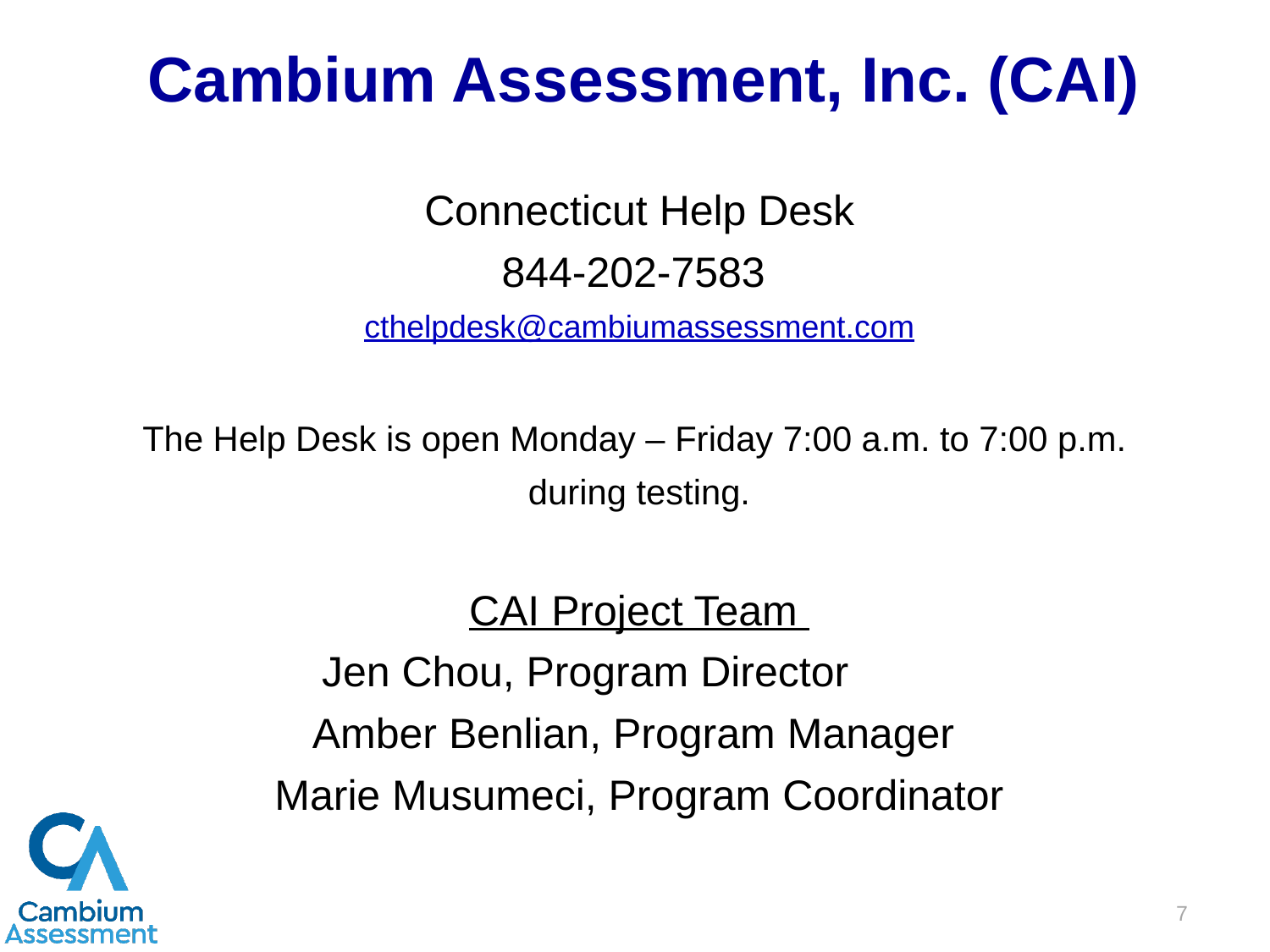

# Cambium Assessment, Inc. (CAI)
Connecticut Help Desk
844-202-7583
cthelpdesk@cambiumassessment.com

The Help Desk is open Monday – Friday 7:00 a.m. to 7:00 p.m.
during testing.

CAI Project Team
Jen Chou, Program Director
Amber Benlian, Program Manager
Marie Musumeci, Program Coordinator